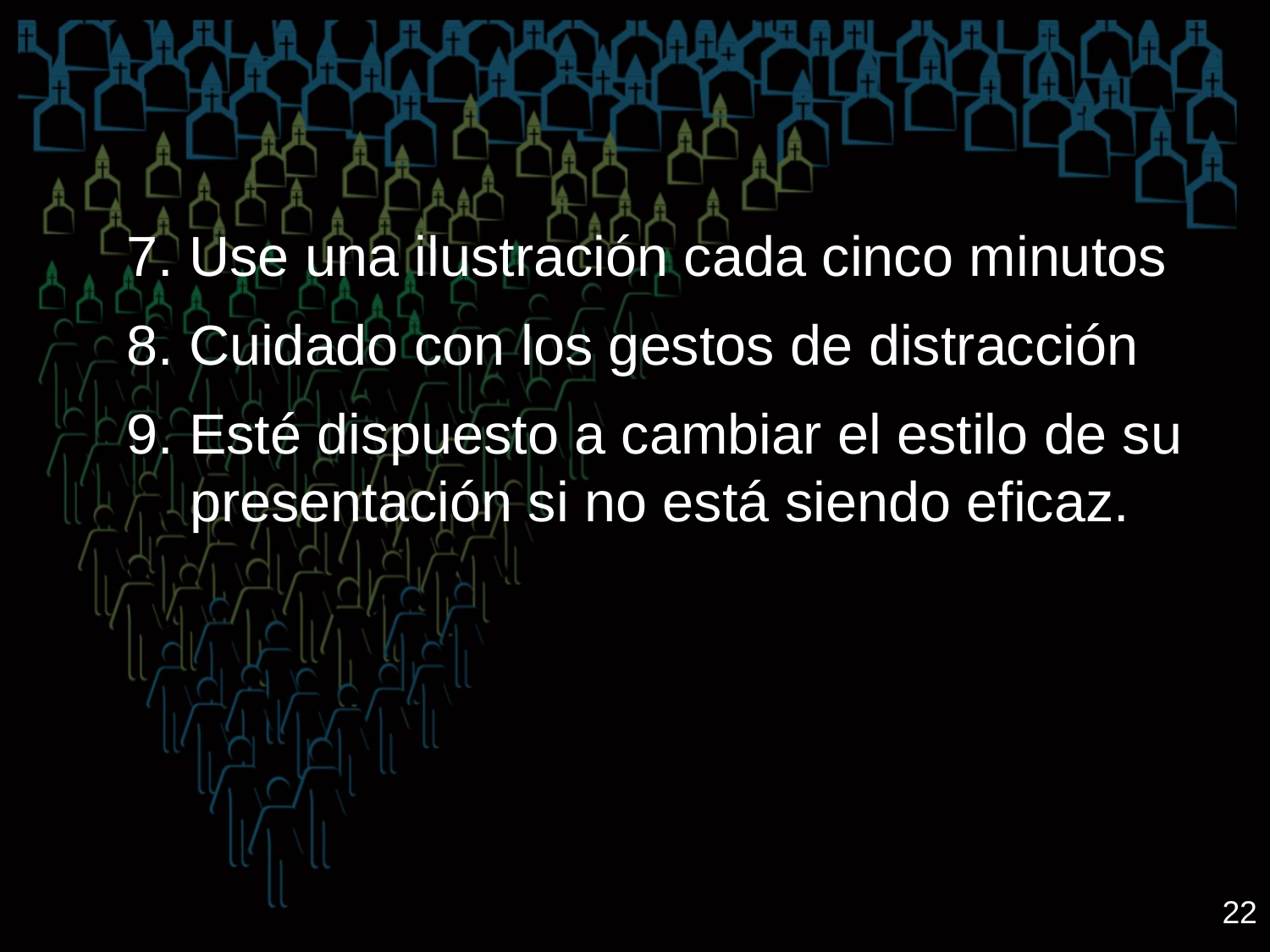

7. Use una ilustración cada cinco minutos
8. Cuidado con los gestos de distracción
9. Esté dispuesto a cambiar el estilo de su presentación si no está siendo eficaz.
22